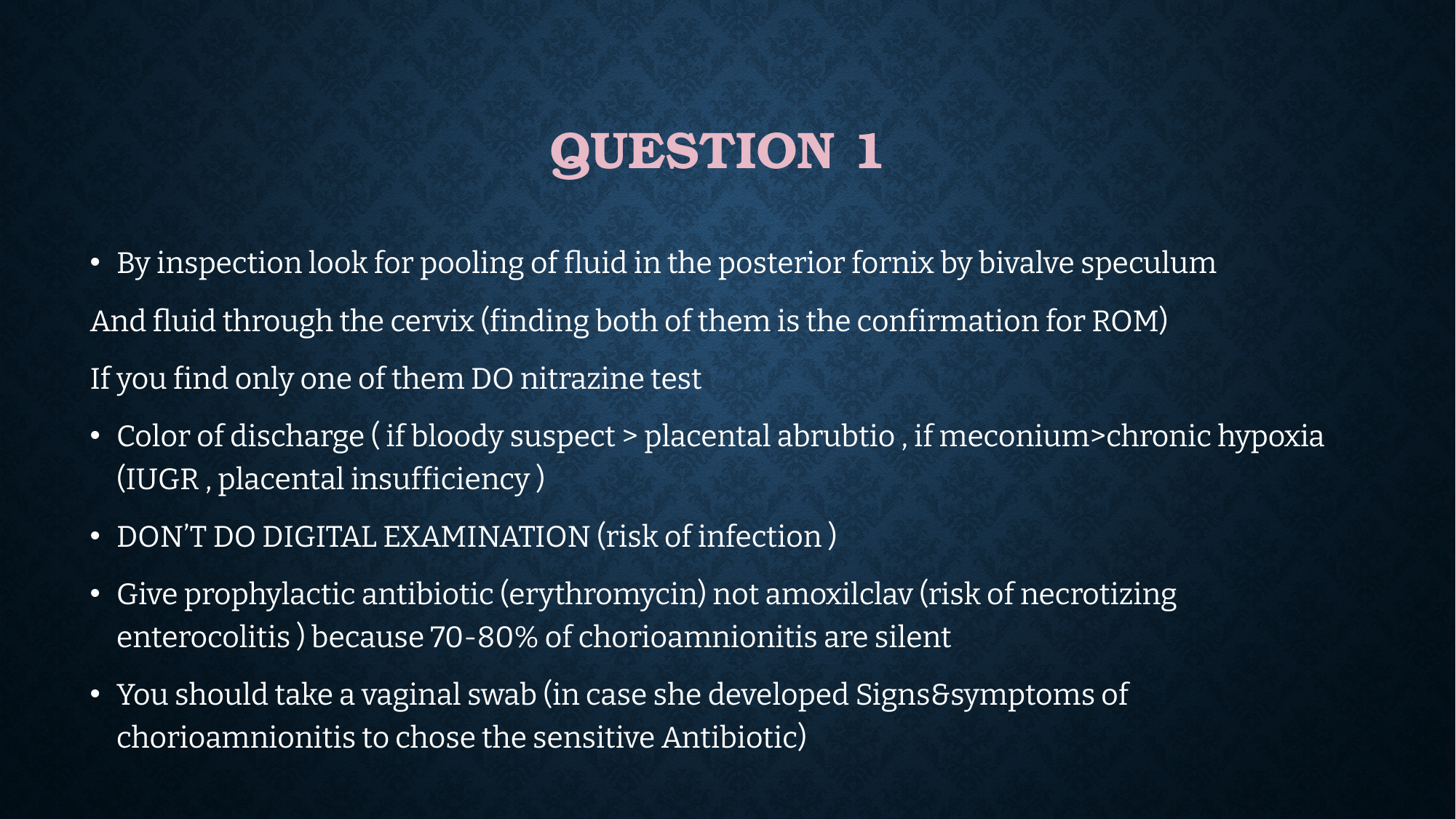

# Question 1
By inspection look for pooling of fluid in the posterior fornix by bivalve speculum
And fluid through the cervix (finding both of them is the confirmation for ROM)
If you find only one of them DO nitrazine test
Color of discharge ( if bloody suspect > placental abrubtio , if meconium>chronic hypoxia (IUGR , placental insufficiency )
DON’T DO DIGITAL EXAMINATION (risk of infection )
Give prophylactic antibiotic (erythromycin) not amoxilclav (risk of necrotizing enterocolitis ) because 70-80% of chorioamnionitis are silent
You should take a vaginal swab (in case she developed Signs&symptoms of chorioamnionitis to chose the sensitive Antibiotic)